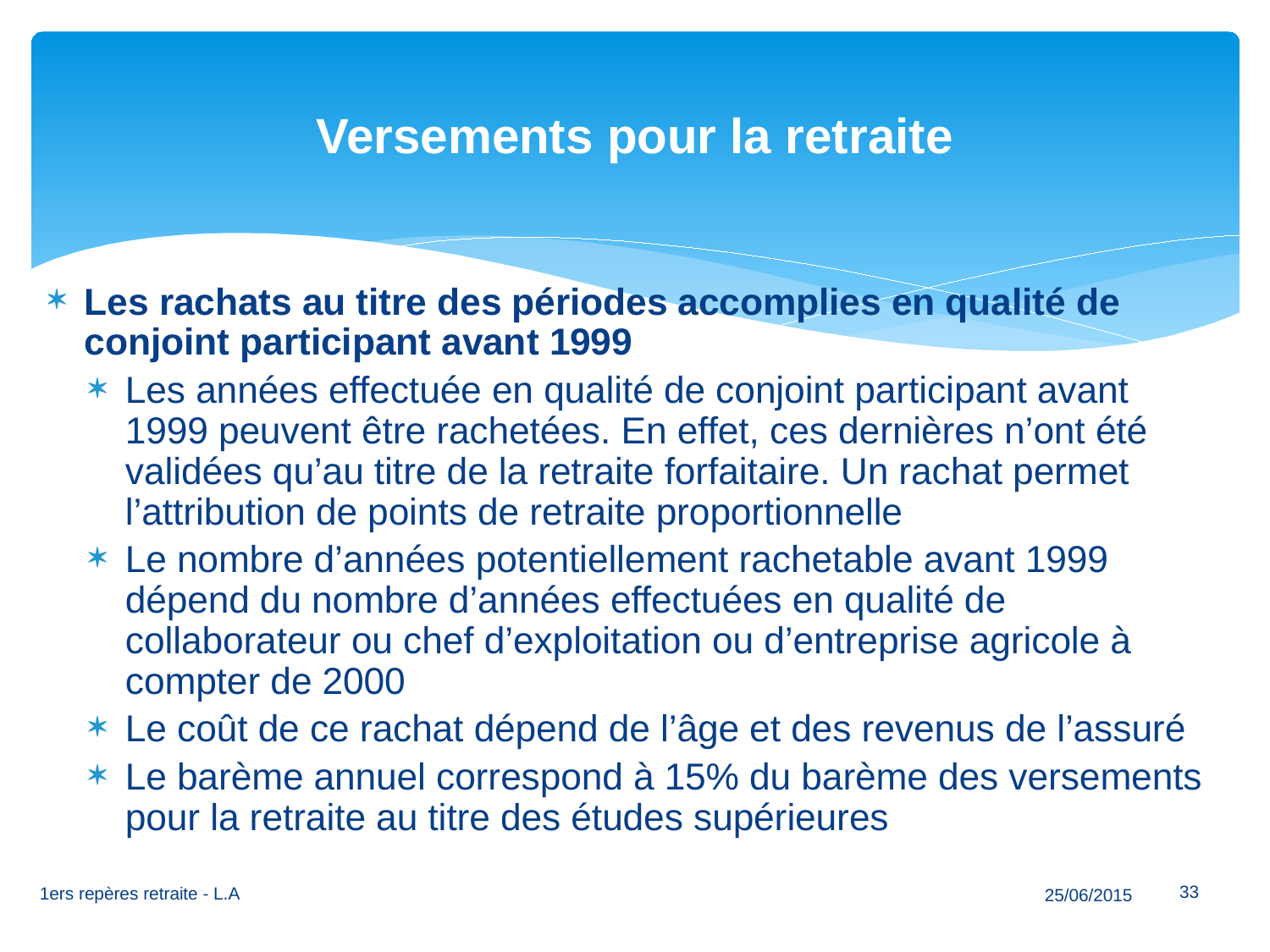

# Versements pour la retraite
Les rachats au titre des périodes accomplies en qualité de conjoint participant avant 1999
Les années effectuée en qualité de conjoint participant avant 1999 peuvent être rachetées. En effet, ces dernières n’ont été validées qu’au titre de la retraite forfaitaire. Un rachat permet l’attribution de points de retraite proportionnelle
Le nombre d’années potentiellement rachetable avant 1999 dépend du nombre d’années effectuées en qualité de collaborateur ou chef d’exploitation ou d’entreprise agricole à compter de 2000
Le coût de ce rachat dépend de l’âge et des revenus de l’assuré
Le barème annuel correspond à 15% du barème des versements pour la retraite au titre des études supérieures
25/06/2015
33
1ers repères retraite - L.A